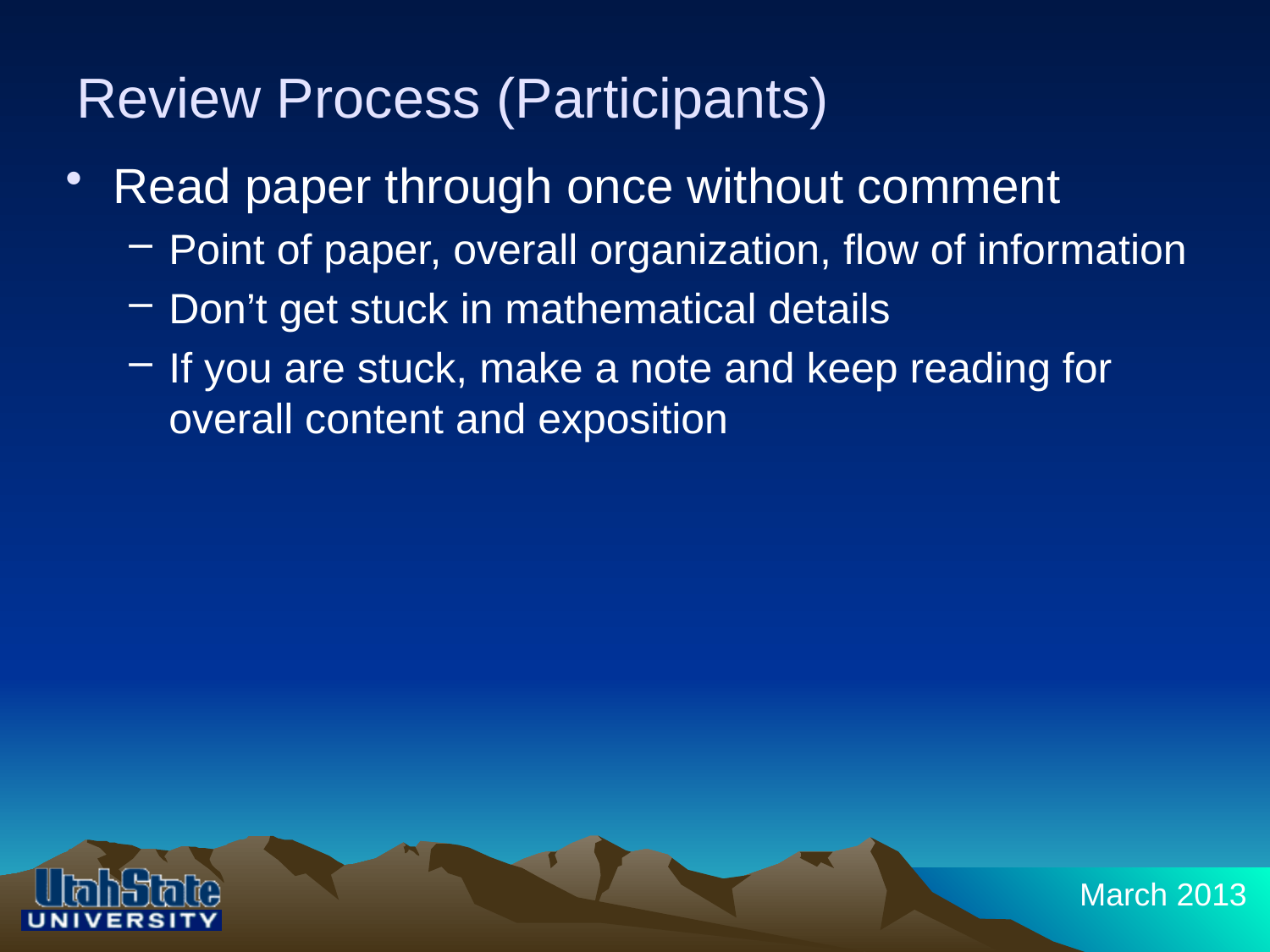

# Review Process (Participants)
Read paper through once without comment
Point of paper, overall organization, flow of information
Don’t get stuck in mathematical details
If you are stuck, make a note and keep reading for overall content and exposition
March 2013